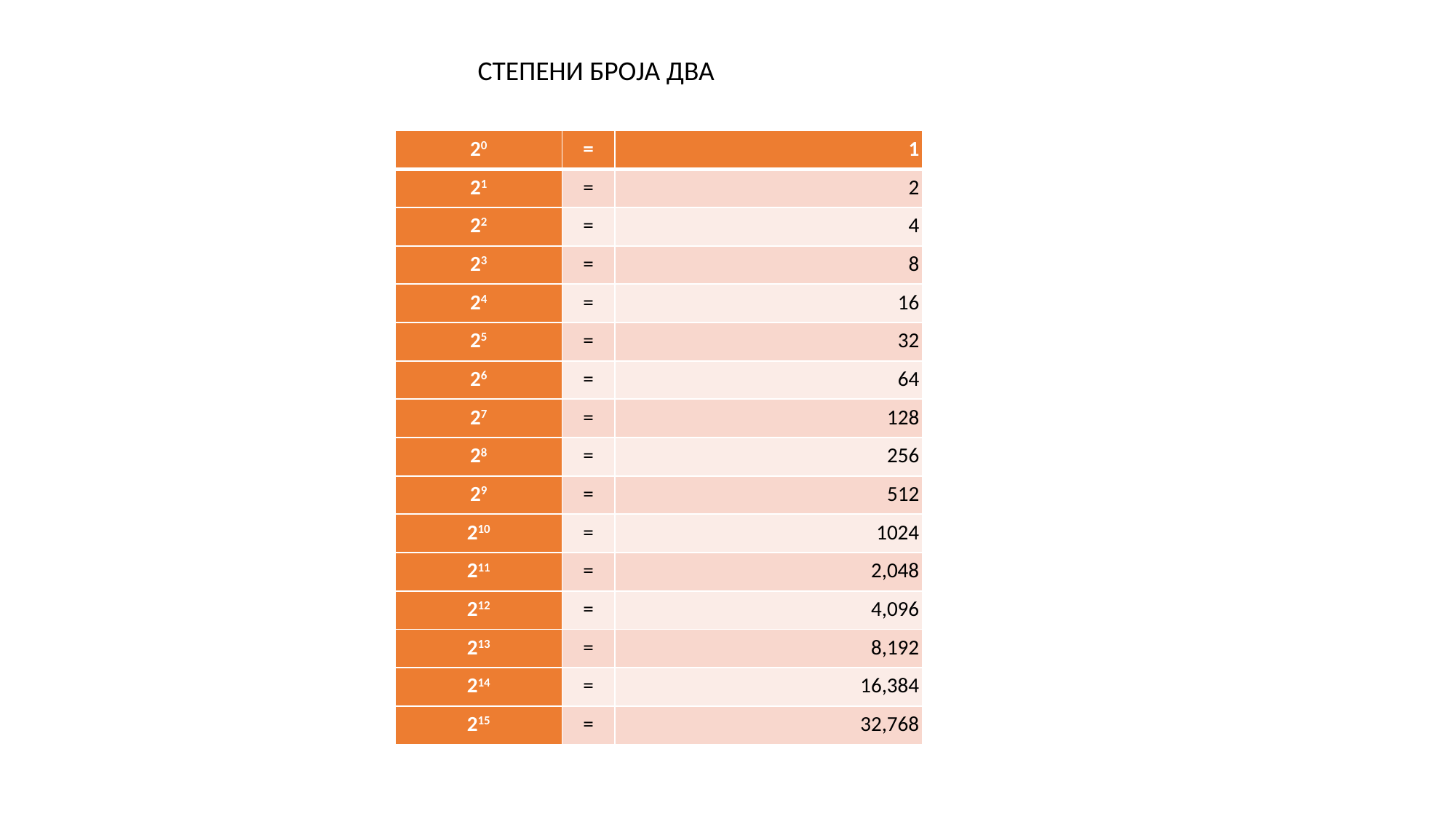

СТЕПЕНИ БРОЈА ДВА
| 20 | = | 1 |
| --- | --- | --- |
| 21 | = | 2 |
| 22 | = | 4 |
| 23 | = | 8 |
| 24 | = | 16 |
| 25 | = | 32 |
| 26 | = | 64 |
| 27 | = | 128 |
| 28 | = | 256 |
| 29 | = | 512 |
| 210 | = | 1024 |
| 211 | = | 2,048 |
| 212 | = | 4,096 |
| 213 | = | 8,192 |
| 214 | = | 16,384 |
| 215 | = | 32,768 |